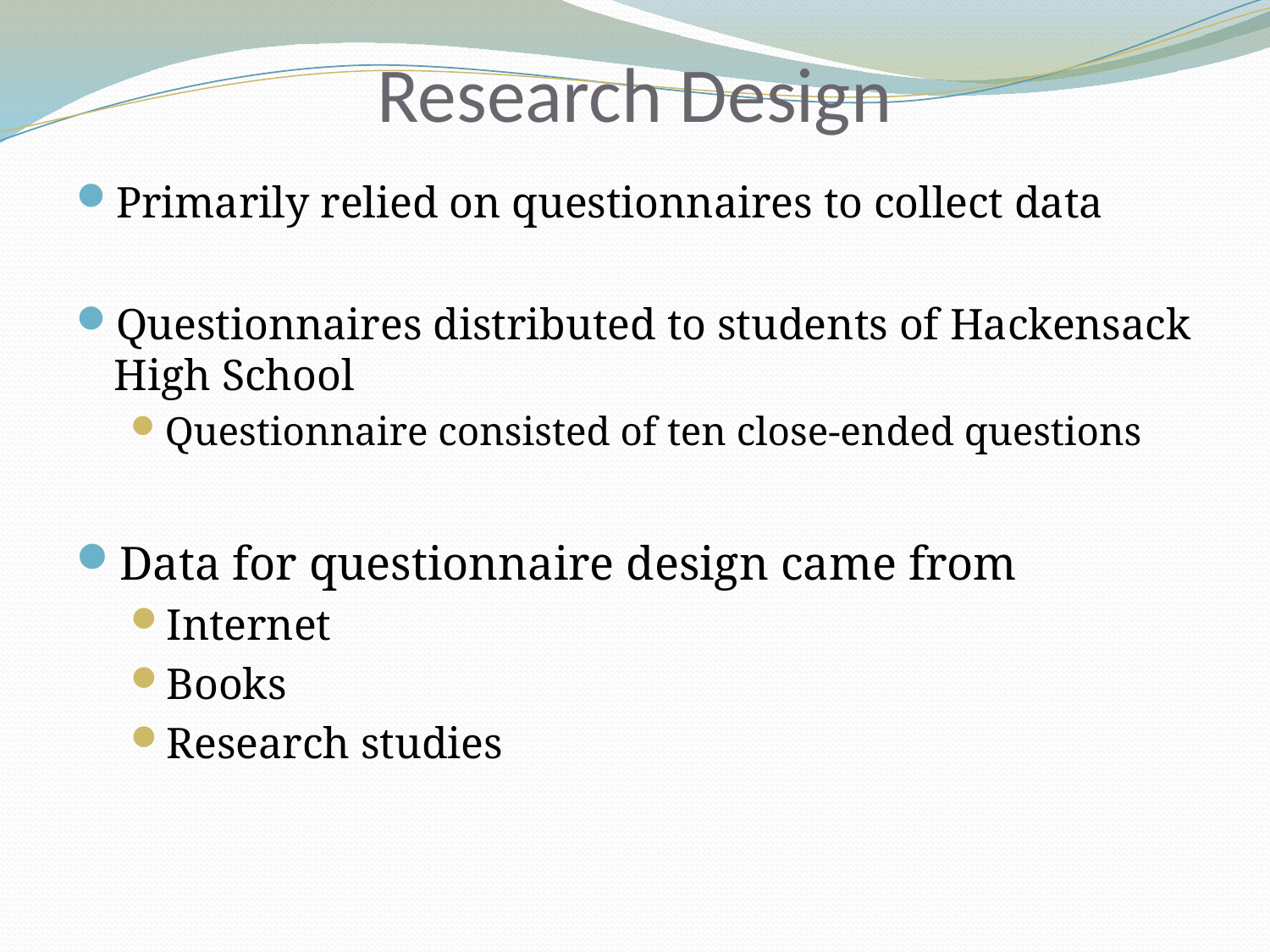

# Research Design
Primarily relied on questionnaires to collect data

Questionnaires distributed to students of Hackensack High School
Questionnaire consisted of ten close-ended questions

Data for questionnaire design came from
Internet
Books
Research studies